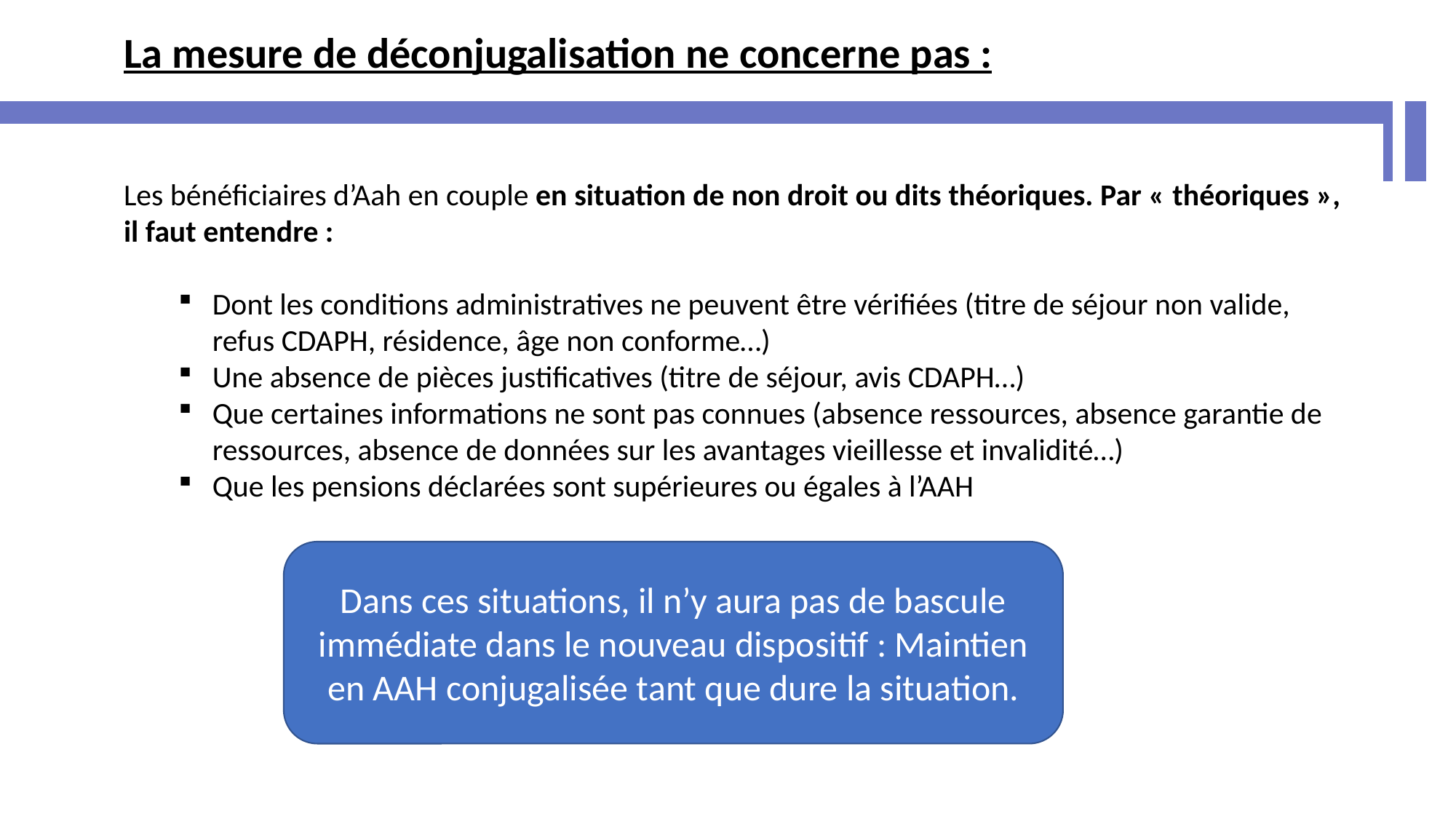

La mesure de déconjugalisation ne concerne pas :​​

Les bénéficiaires d’Aah en couple en situation de non droit ou dits théoriques. Par « théoriques », il faut entendre :

Dont les conditions administratives ne peuvent être vérifiées (titre de séjour non valide, refus CDAPH, résidence, âge non conforme…)
Une absence de pièces justificatives (titre de séjour, avis CDAPH…)
Que certaines informations ne sont pas connues (absence ressources, absence garantie de ressources, absence de données sur les avantages vieillesse et invalidité…)
Que les pensions déclarées sont supérieures ou égales à l’AAH

​
Dans ces situations, il n’y aura pas de bascule immédiate dans le nouveau dispositif : Maintien en AAH conjugalisée tant que dure la situation.